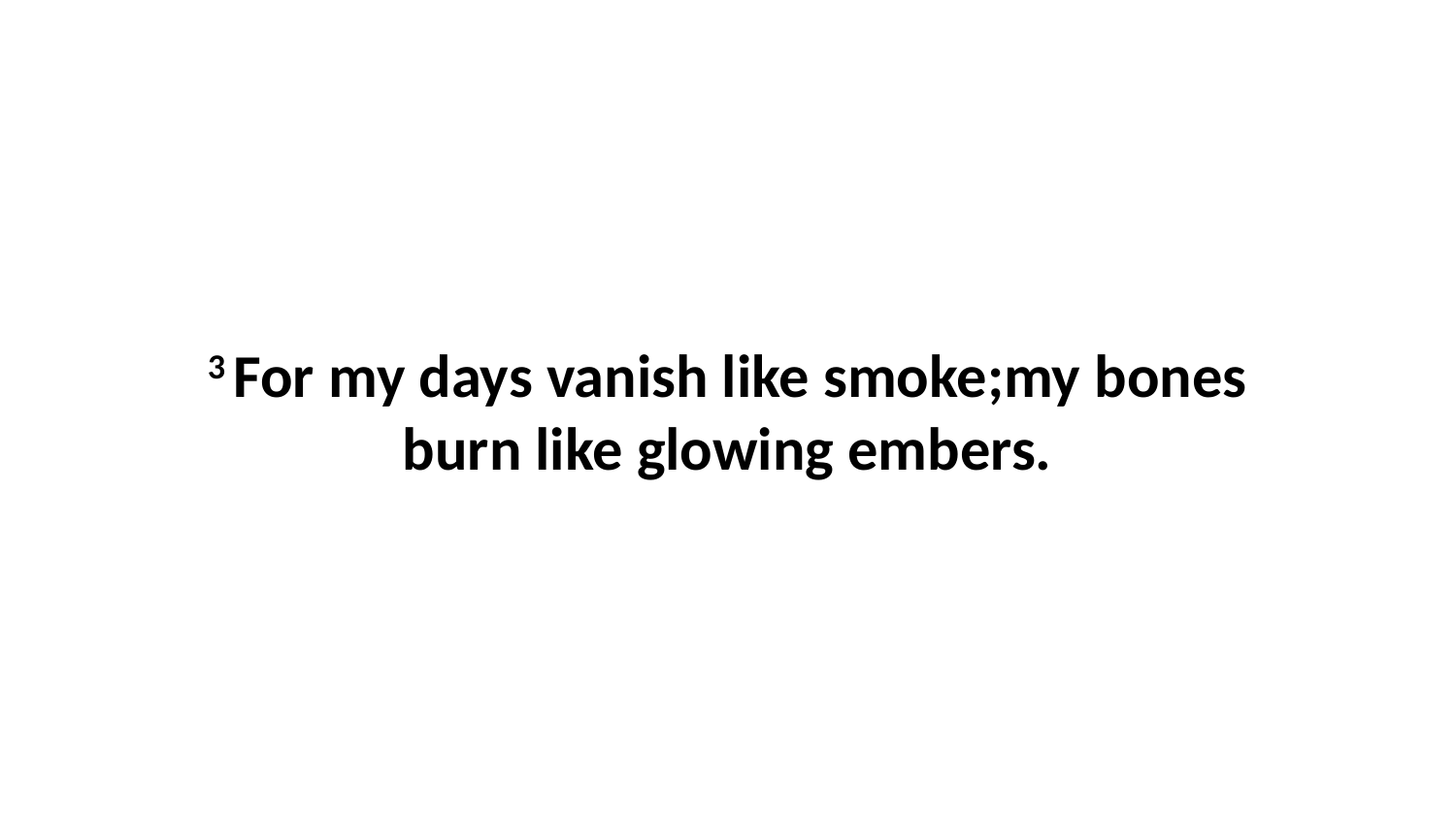

3 For my days vanish like smoke;my bones burn like glowing embers.